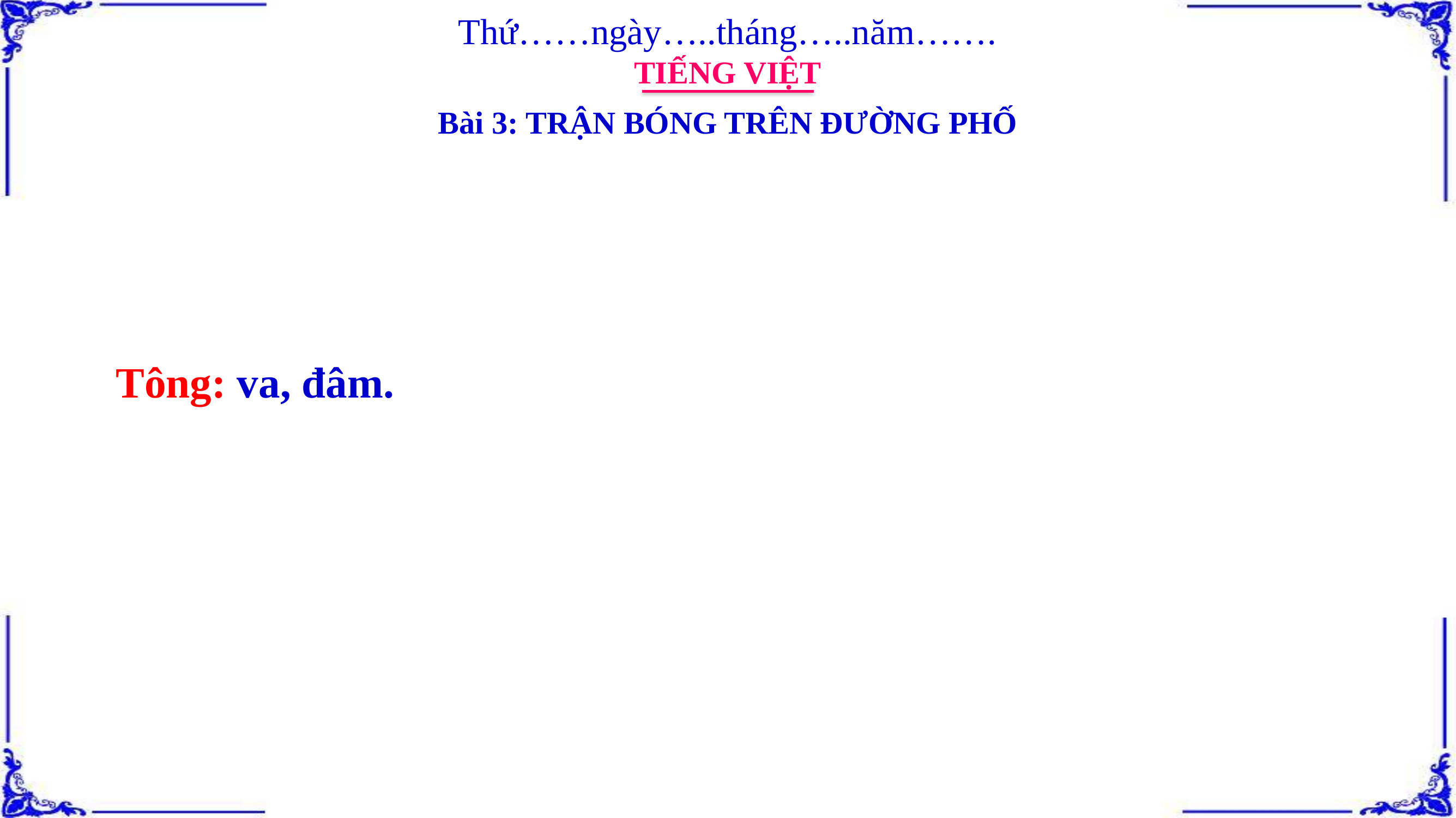

Thứ……ngày…..tháng…..năm…….
TIẾNG VIỆT
Bài 3: TRẬN BÓNG TRÊN ĐƯỜNG PHỐ
Tông: va, đâm.